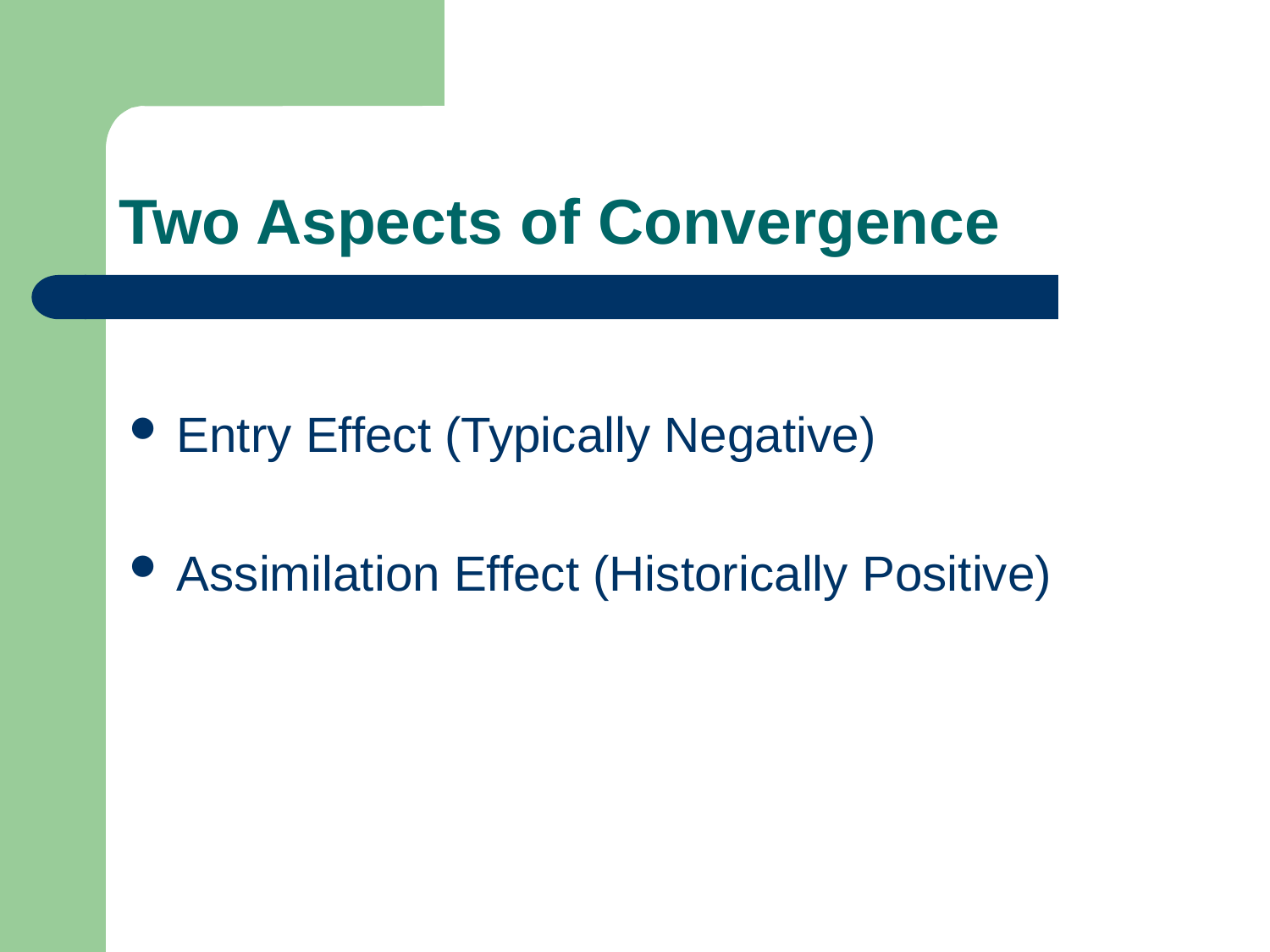

# Two Aspects of Convergence

Entry Effect (Typically Negative)

Assimilation Effect (Historically Positive)